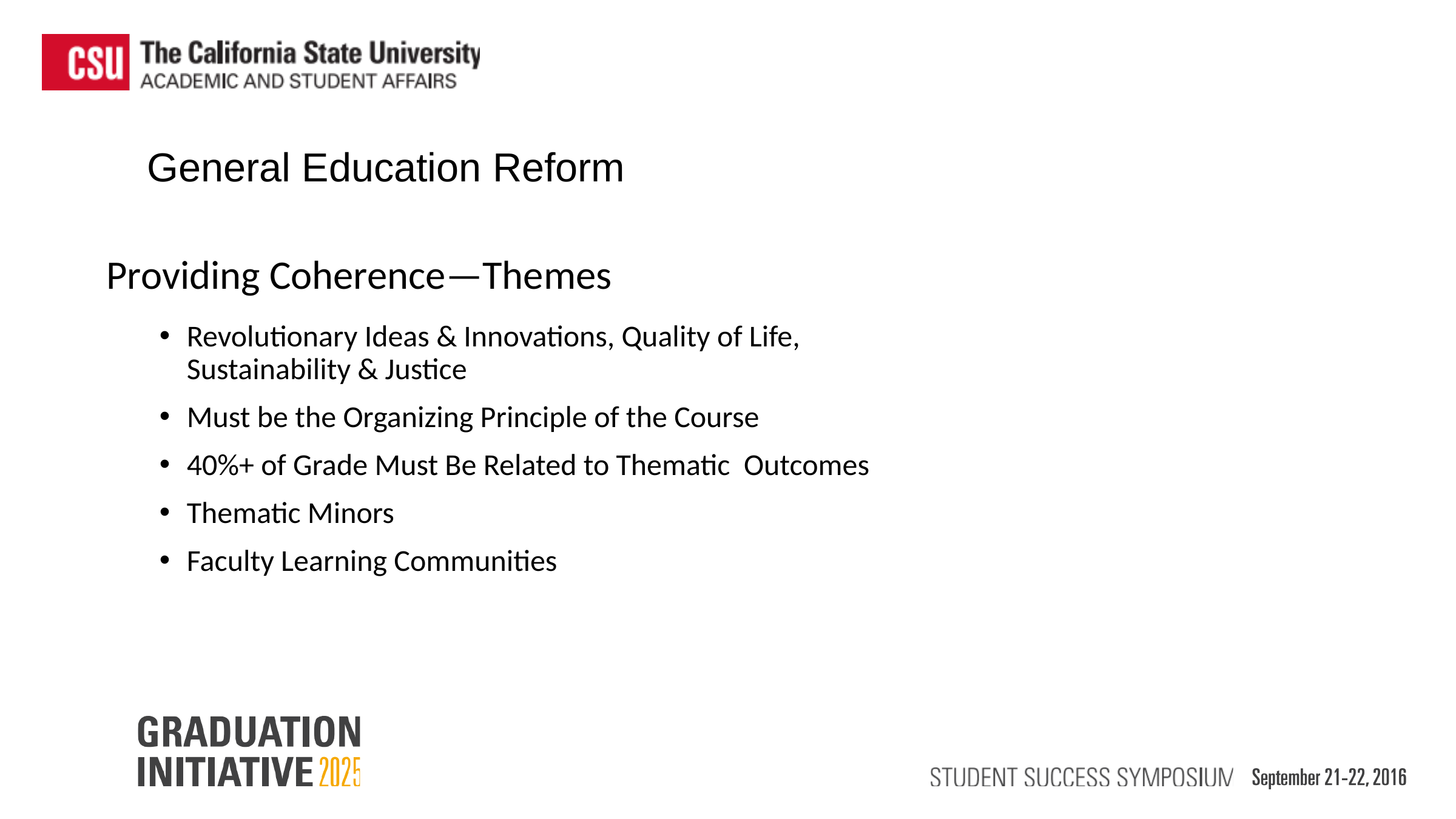

General Education Reform
Providing Coherence—Themes
Revolutionary Ideas & Innovations, Quality of Life, Sustainability & Justice
Must be the Organizing Principle of the Course
40%+ of Grade Must Be Related to Thematic  Outcomes
Thematic Minors
Faculty Learning Communities